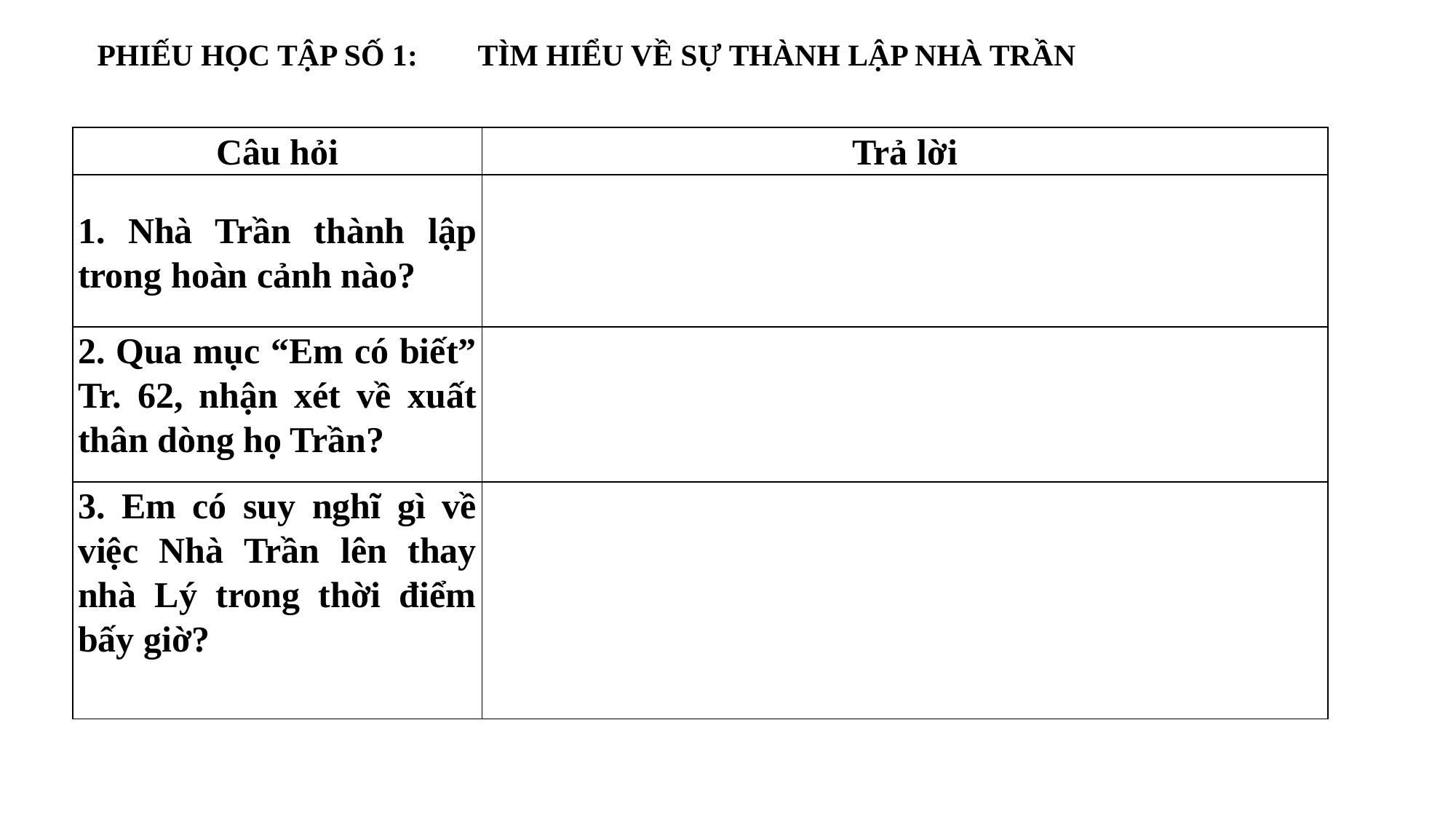

PHIẾU HỌC TẬP SỐ 1:           TÌM HIỂU VỀ SỰ THÀNH LẬP NHÀ TRẦN
| Câu hỏi | Trả lời |
| --- | --- |
| 1. Nhà Trần thành lập trong hoàn cảnh nào? |  |
| 2. Qua mục “Em có biết” Tr. 62, nhận xét về xuất thân dòng họ Trần? |  |
| 3. Em có suy nghĩ gì về việc Nhà Trần lên thay nhà Lý trong thời điểm bấy giờ? |  |